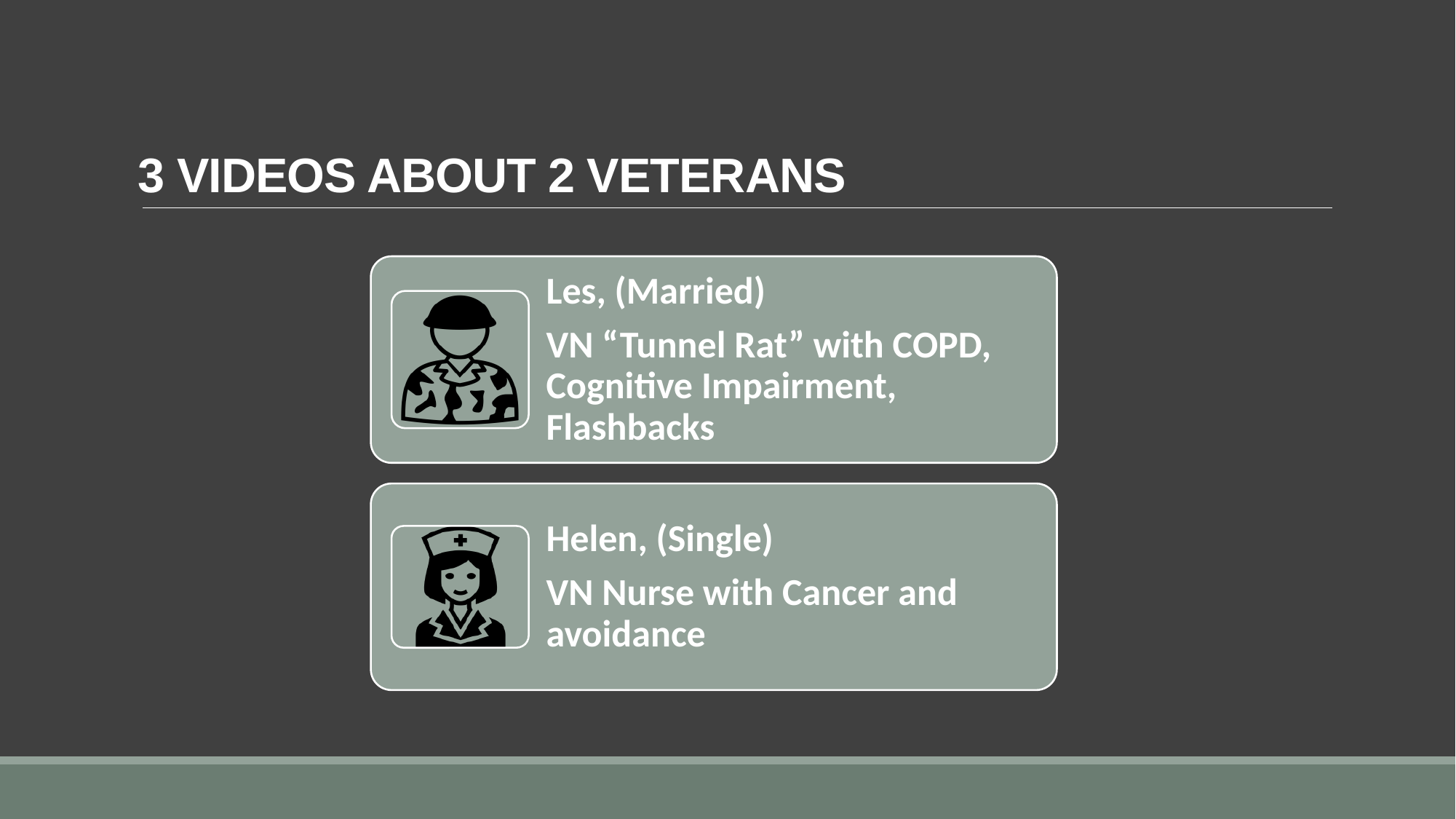

# 3 VIDEOS ABOUT 2 VETERANS
Les, (Married)
VN “Tunnel Rat” with COPD, Cognitive Impairment, Flashbacks
Helen, (Single)
VN Nurse with Cancer and avoidance